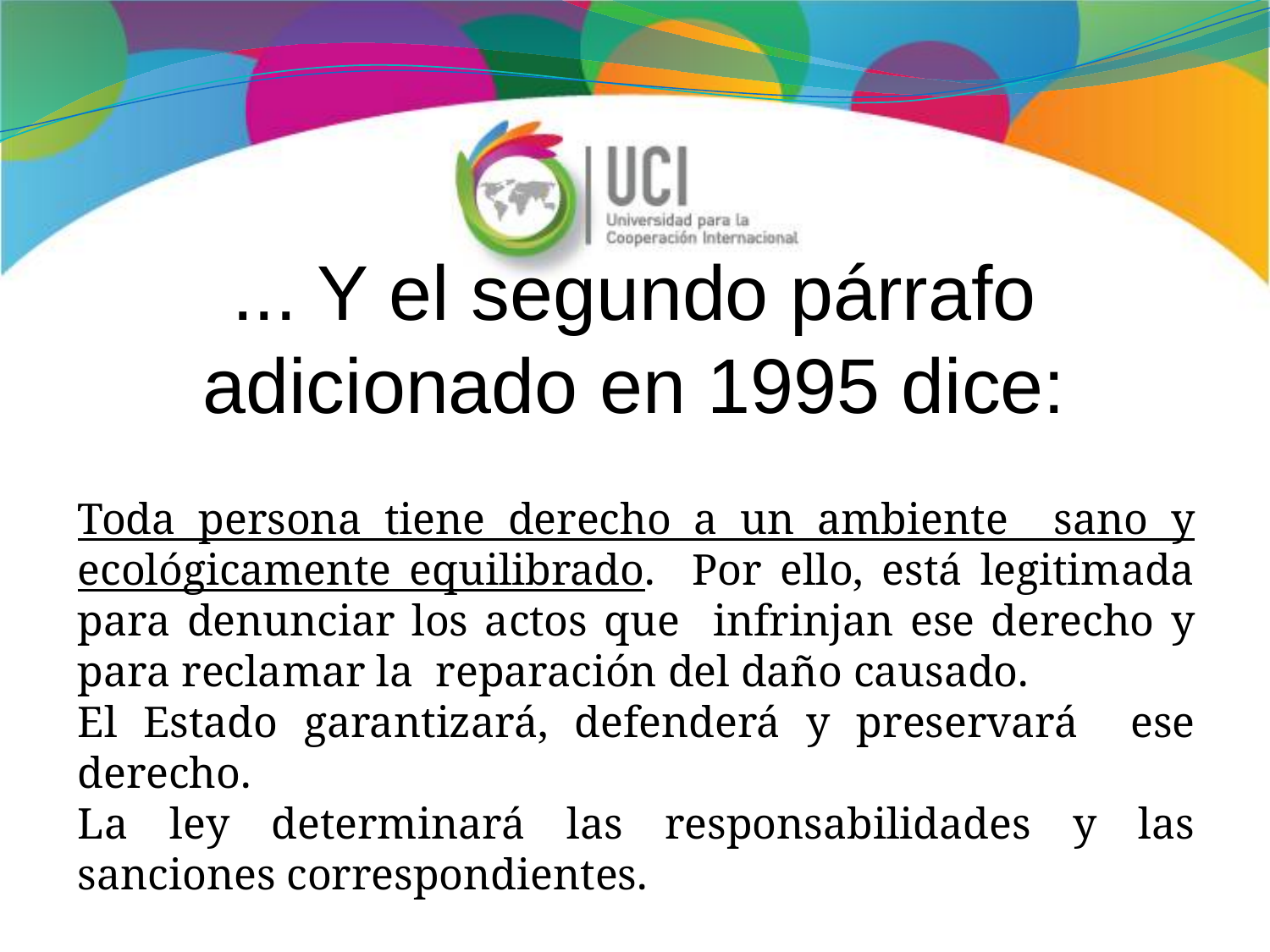

... Y el segundo párrafo adicionado en 1995 dice:
Toda persona tiene derecho a un ambiente  sano y ecológicamente equilibrado.  Por ello, está legitimada para denunciar los actos que  infrinjan ese derecho y para reclamar la  reparación del daño causado.
El Estado garantizará, defenderá y preservará  ese derecho.
La ley determinará las responsabilidades y las sanciones correspondientes.